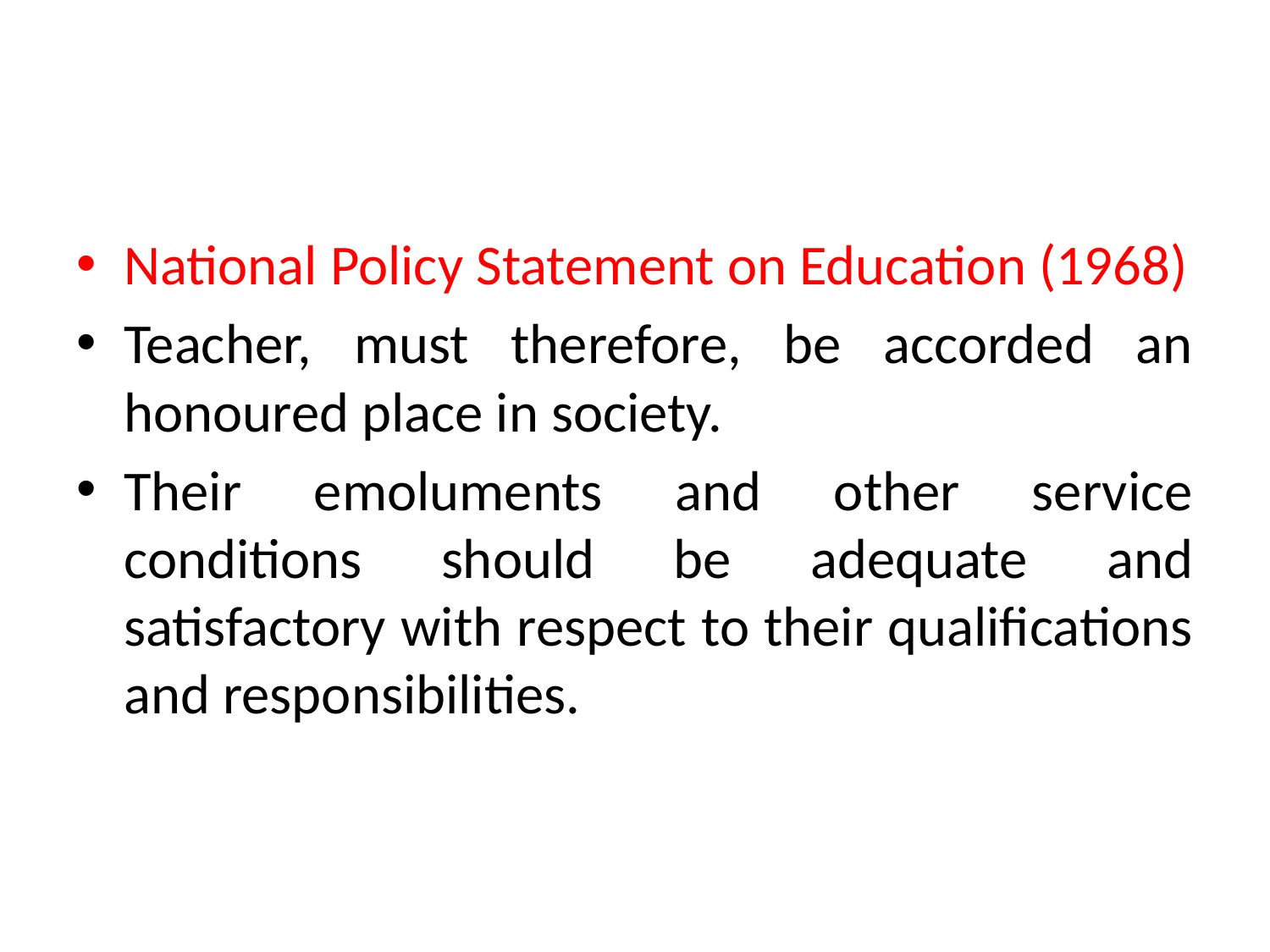

National Policy Statement on Education (1968)
Teacher, must therefore, be accorded an honoured place in society.
Their emoluments and other service conditions should be adequate and satisfactory with respect to their qualifications and responsibilities.